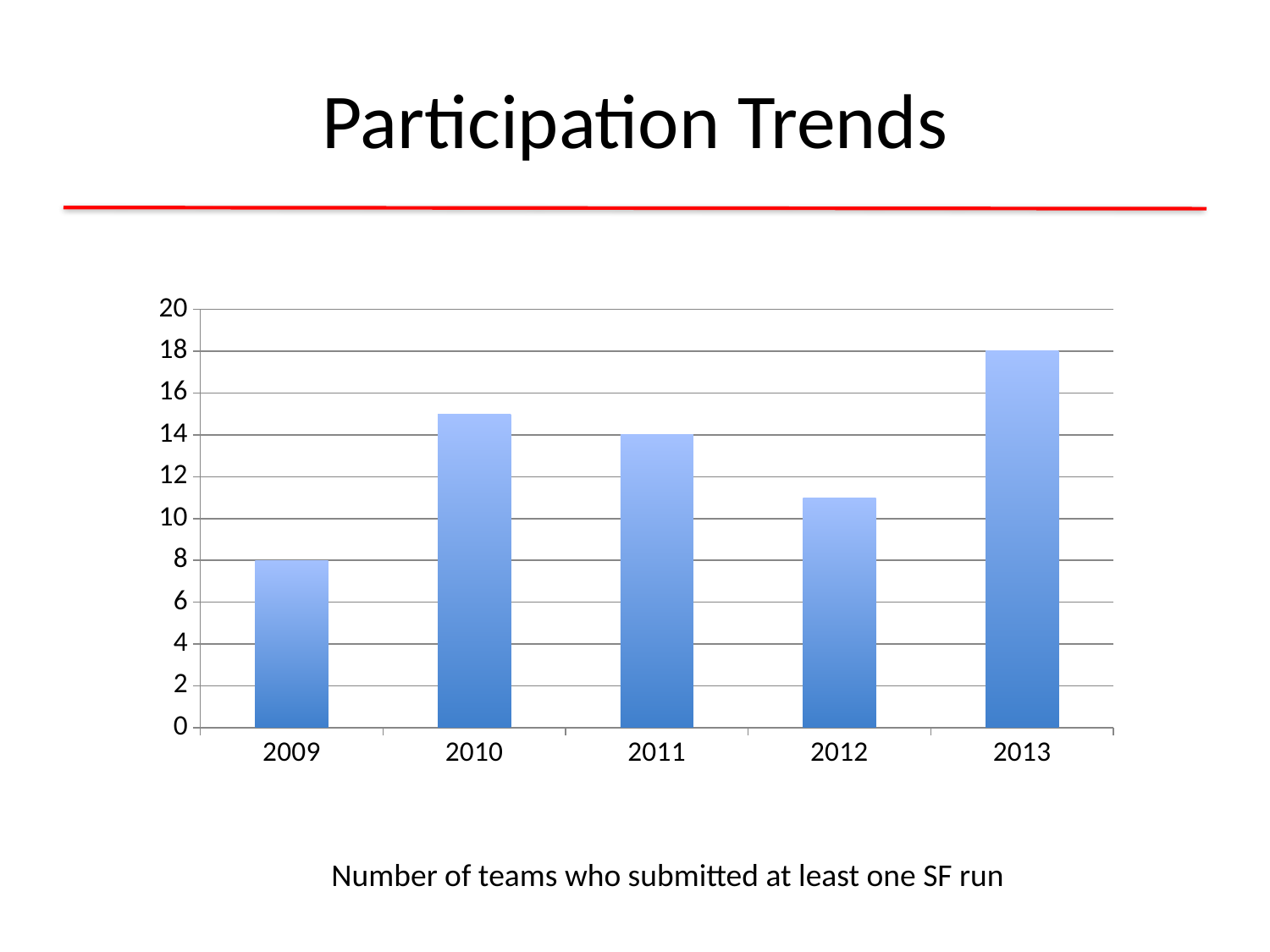

# Participation Trends

### Chart

| Category | Teams |
|---|---|
| 2009.0 | 8.0 |
| 2010.0 | 15.0 |
| 2011.0 | 14.0 |
| 2012.0 | 11.0 |
| 2013.0 | 18.0 |
Number of teams who submitted at least one SF run